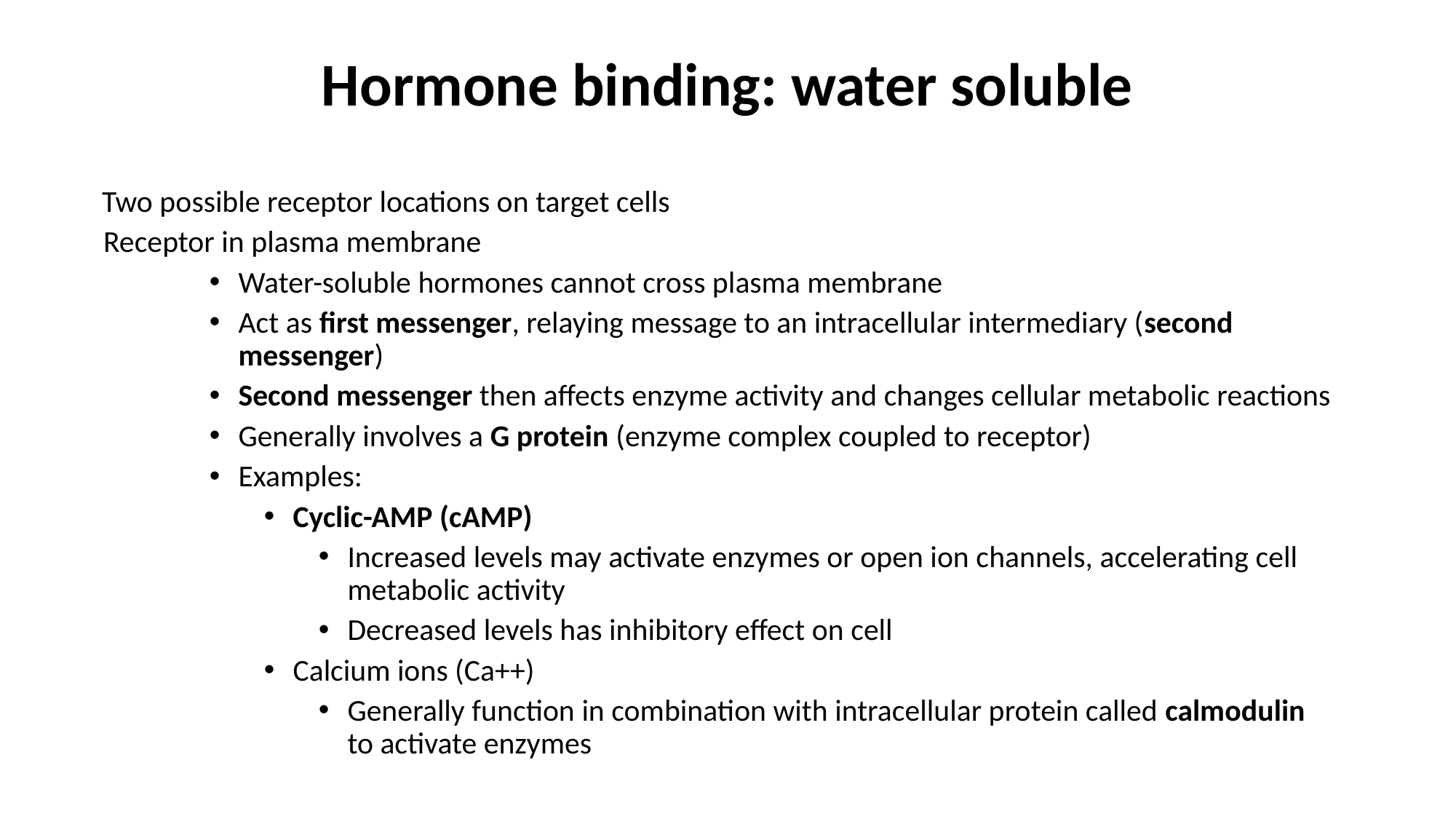

# Hormone binding: water soluble
Two possible receptor locations on target cells
Receptor in plasma membrane
Water-soluble hormones cannot cross plasma membrane
Act as first messenger, relaying message to an intracellular intermediary (second messenger)
Second messenger then affects enzyme activity and changes cellular metabolic reactions
Generally involves a G protein (enzyme complex coupled to receptor)
Examples:
Cyclic-AMP (cAMP)
Increased levels may activate enzymes or open ion channels, accelerating cell metabolic activity
Decreased levels has inhibitory effect on cell
Calcium ions (Ca++)
Generally function in combination with intracellular protein called calmodulin to activate enzymes